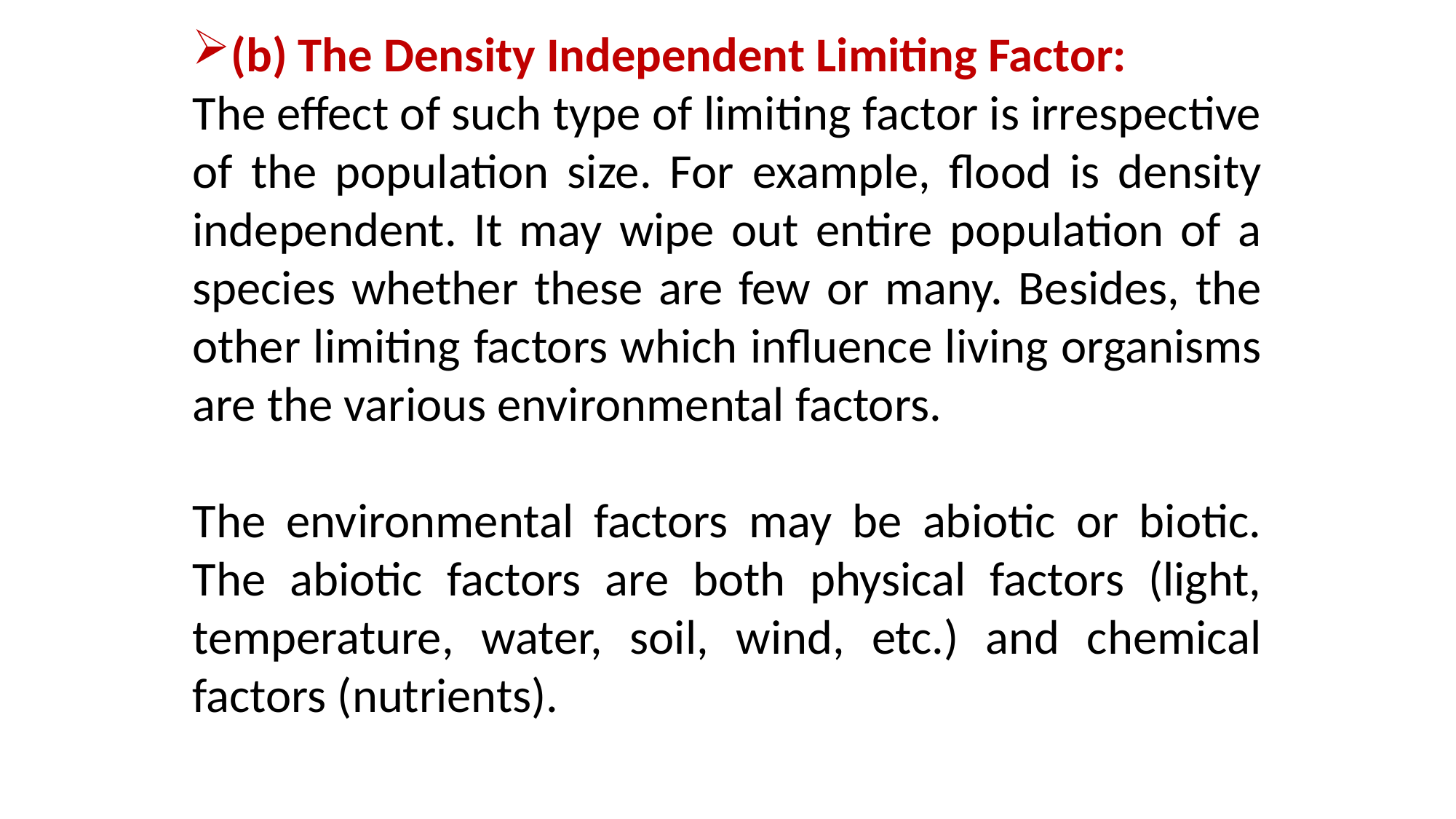

(b) The Density Independent Limiting Factor:
The effect of such type of limiting factor is irrespective of the population size. For example, flood is density independent. It may wipe out entire population of a species whether these are few or many. Besides, the other limiting factors which influence living organisms are the various environmental factors.

The environmental factors may be abiotic or biotic. The abiotic factors are both physical factors (light, temperature, water, soil, wind, etc.) and chemical factors (nutrients).